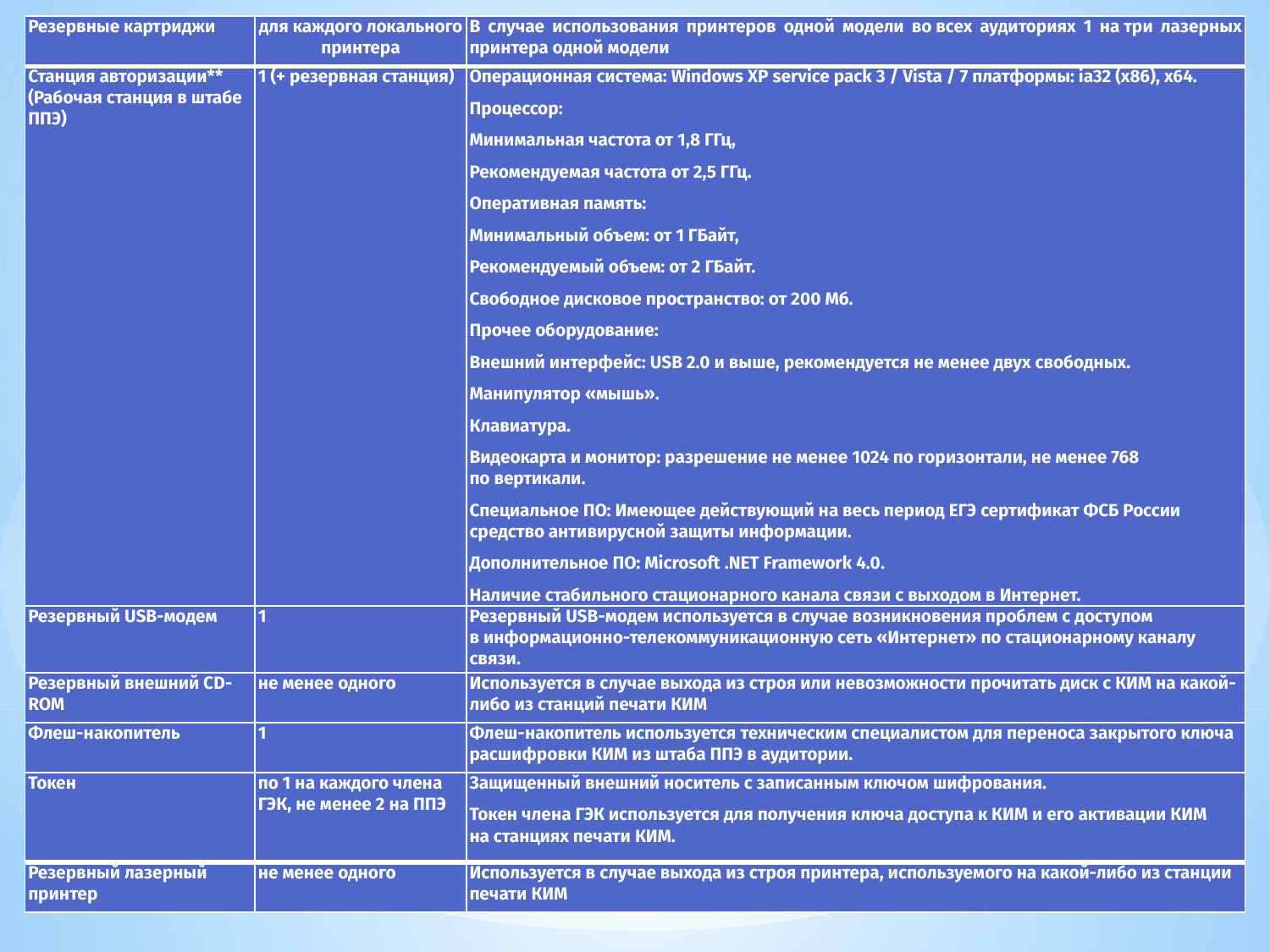

| Резервные картриджи | для каждого локального принтера | В случае использования принтеров одной модели во всех аудиториях 1 на три лазерных принтера одной модели |
| --- | --- | --- |
| Станция авторизации\*\* (Рабочая станция в штабе ППЭ) | 1 (+ резервная станция) | Операционная система: Windows XP service pack 3 / Vista / 7 платформы: ia32 (x86), x64. Процессор: Минимальная частота от 1,8 ГГц, Рекомендуемая частота от 2,5 ГГц. Оперативная память: Минимальный объем: от 1 ГБайт, Рекомендуемый объем: от 2 ГБайт. Свободное дисковое пространство: от 200 Мб. Прочее оборудование: Внешний интерфейс: USB 2.0 и выше, рекомендуется не менее двух свободных. Манипулятор «мышь». Клавиатура. Видеокарта и монитор: разрешение не менее 1024 по горизонтали, не менее 768 по вертикали. Специальное ПО: Имеющее действующий на весь период ЕГЭ сертификат ФСБ России средство антивирусной защиты информации. Дополнительное ПО: Microsoft .NET Framework 4.0. Наличие стабильного стационарного канала связи с выходом в Интернет. |
| Резервный USB-модем | 1 | Резервный USB-модем используется в случае возникновения проблем с доступом в информационно-телекоммуникационную сеть «Интернет» по стационарному каналу связи. |
| Резервный внешний CD-ROM | не менее одного | Используется в случае выхода из строя или невозможности прочитать диск с КИМ на какой-либо из станций печати КИМ |
| Флеш-накопитель | 1 | Флеш-накопитель используется техническим специалистом для переноса закрытого ключа расшифровки КИМ из штаба ППЭ в аудитории. |
| Токен | по 1 на каждого члена ГЭК, не менее 2 на ППЭ | Защищенный внешний носитель с записанным ключом шифрования. Токен члена ГЭК используется для получения ключа доступа к КИМ и его активации КИМ на станциях печати КИМ. |
| Резервный лазерный принтер | не менее одного | Используется в случае выхода из строя принтера, используемого на какой-либо из станции печати КИМ |
#